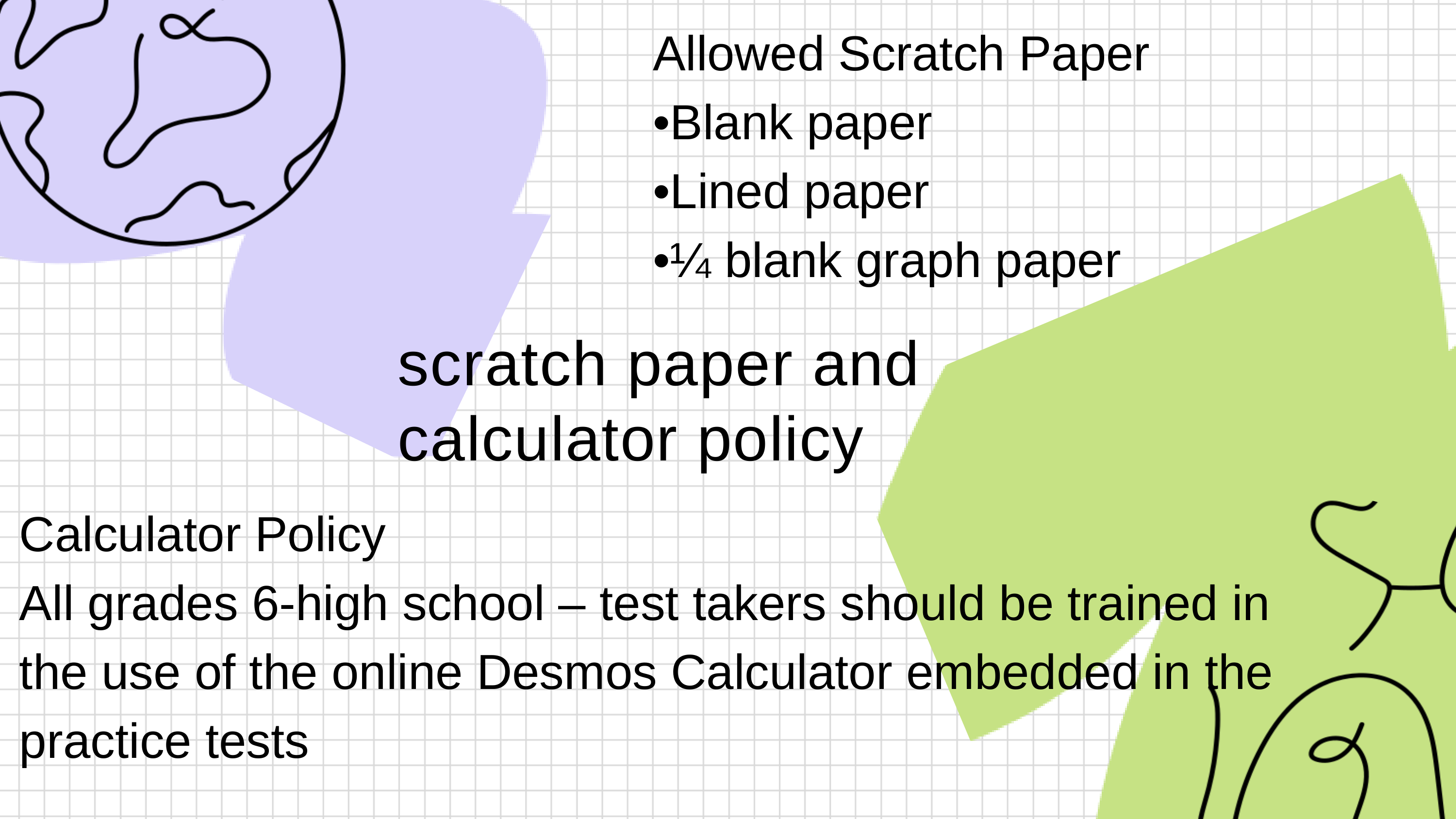

Allowed Scratch Paper
•Blank paper
•Lined paper
•¼ blank graph paper

scratch paper and calculator policy
Calculator Policy
All grades 6-high school – test takers should be trained in the use of the online Desmos Calculator embedded in the practice tests